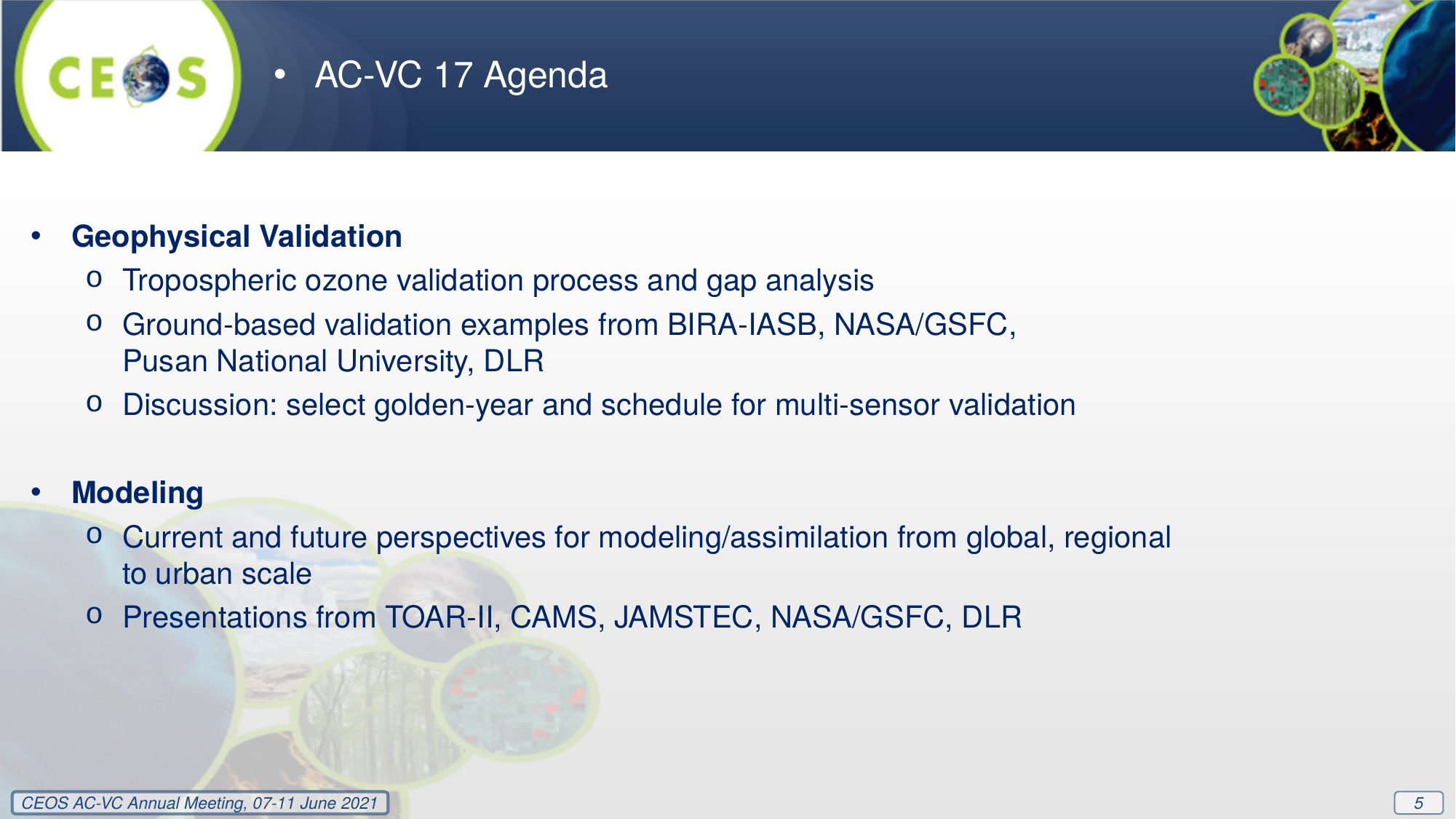

AC-VC 17 Agenda

Geophysical Validation
Tropospheric ozone validation process and gap analysis
Ground-based validation examples from BIRA-IASB, NASA/GSFC,
Pusan National University, DLR
Discussion: select golden-year and schedule for multi-sensor validation

Modeling
Current and future perspectives for modeling/assimilation from global, regional
to urban scale
Presentations from TOAR-II, CAMS, JAMSTEC, NASA/GSFC, DLR

5